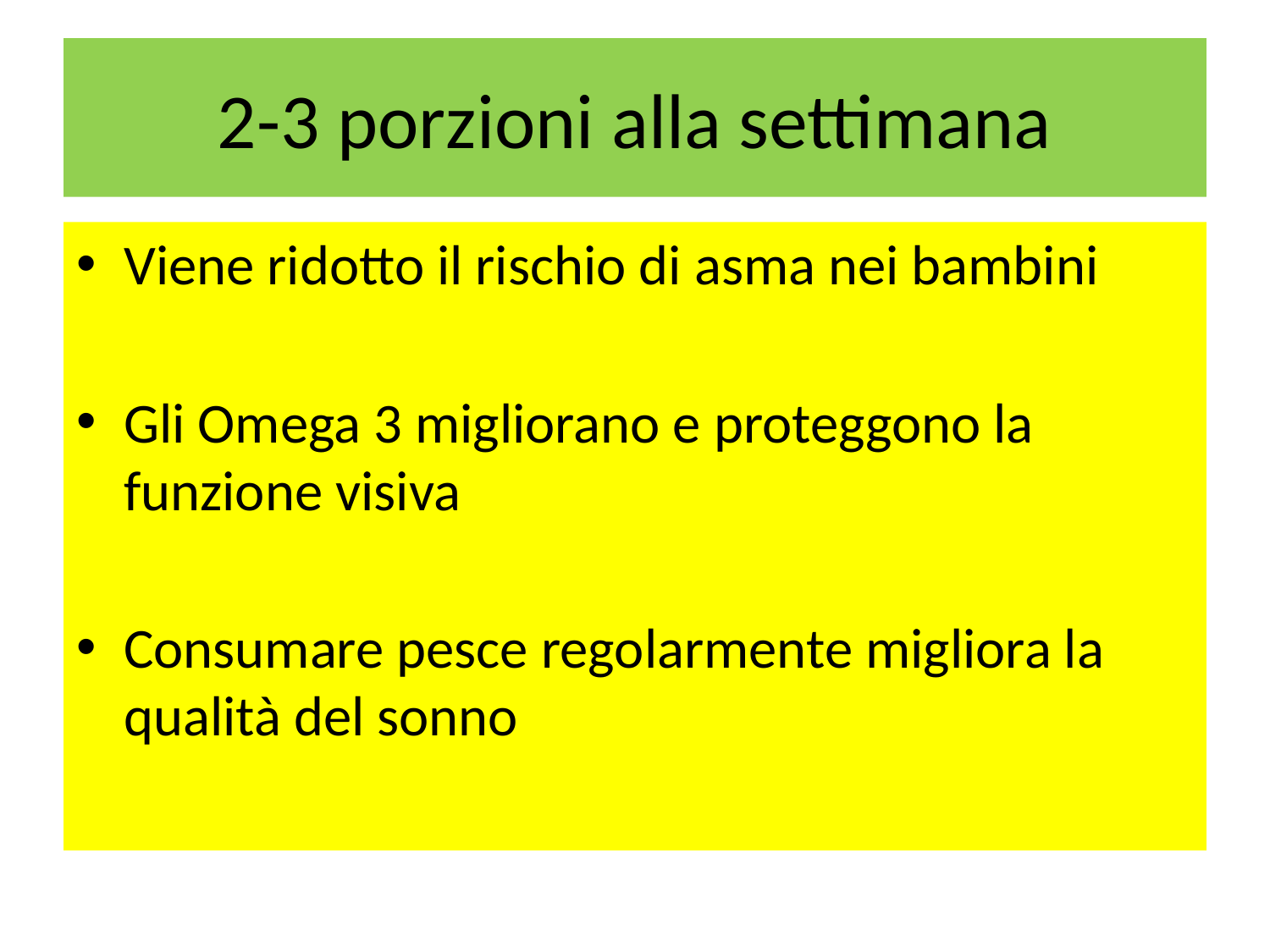

# 2-3 porzioni alla settimana
Viene ridotto il rischio di asma nei bambini

Gli Omega 3 migliorano e proteggono la funzione visiva

Consumare pesce regolarmente migliora la qualità del sonno